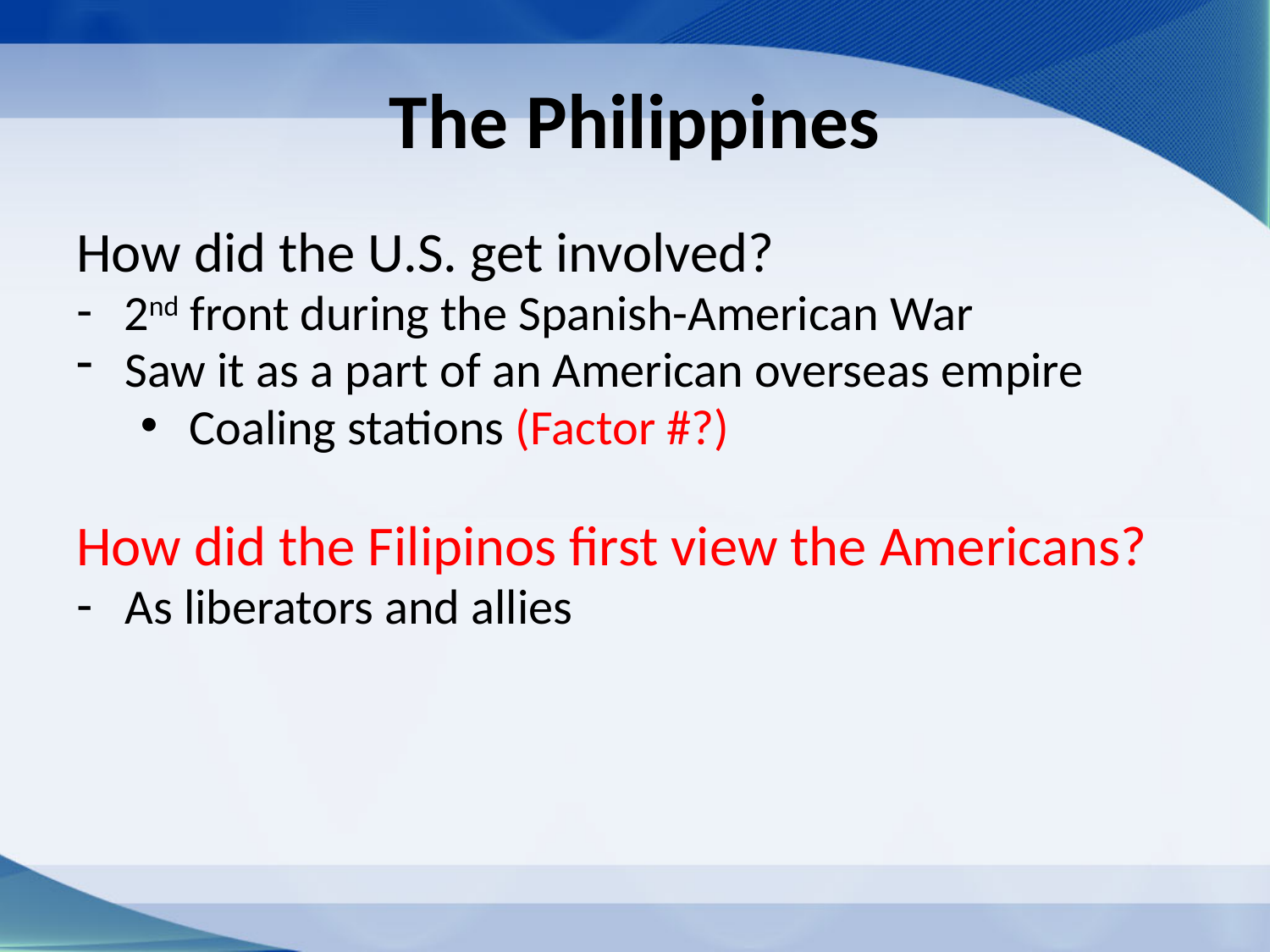

# The Philippines
How did the U.S. get involved?
2nd front during the Spanish-American War
Saw it as a part of an American overseas empire
Coaling stations (Factor #?)

How did the Filipinos first view the Americans?
As liberators and allies